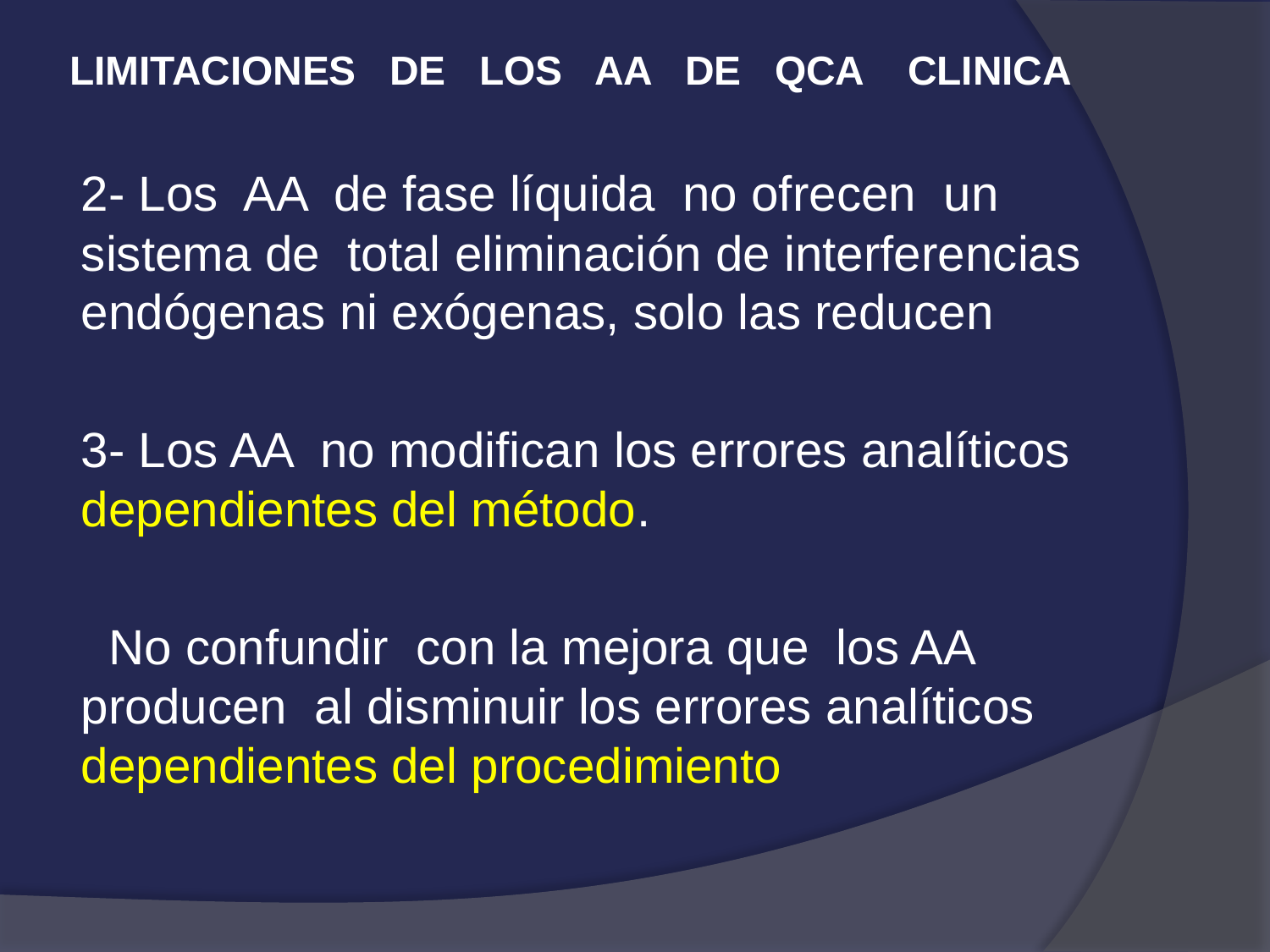

# LIMITACIONES   DE   LOS   AA   DE   QCA    CLINICA
2- Los  AA  de fase líquida  no ofrecen  un sistema de  total eliminación de interferencias endógenas ni exógenas, solo las reducen

3- Los AA  no modifican los errores analíticos dependientes del método.

  No confundir  con la mejora que  los AA producen  al disminuir los errores analíticos dependientes del procedimiento